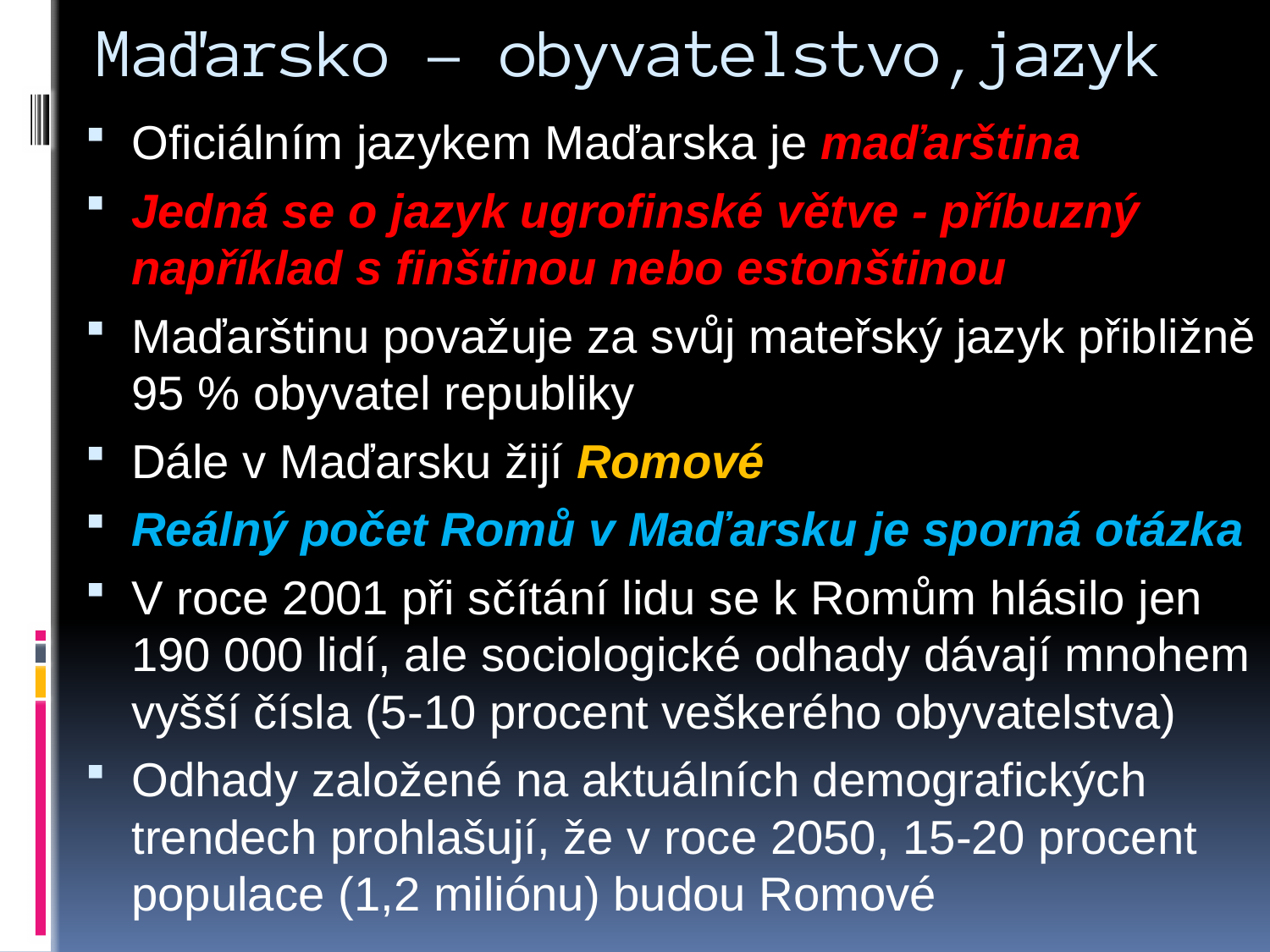

# Maďarsko – obyvatelstvo,jazyk
Oficiálním jazykem Maďarska je maďarština
Jedná se o jazyk ugrofinské větve - příbuzný například s finštinou nebo estonštinou
Maďarštinu považuje za svůj mateřský jazyk přibližně 95 % obyvatel republiky
Dále v Maďarsku žijí Romové
Reálný počet Romů v Maďarsku je sporná otázka
V roce 2001 při sčítání lidu se k Romům hlásilo jen 190 000 lidí, ale sociologické odhady dávají mnohem vyšší čísla (5-10 procent veškerého obyvatelstva)
Odhady založené na aktuálních demografických trendech prohlašují, že v roce 2050, 15-20 procent populace (1,2 miliónu) budou Romové